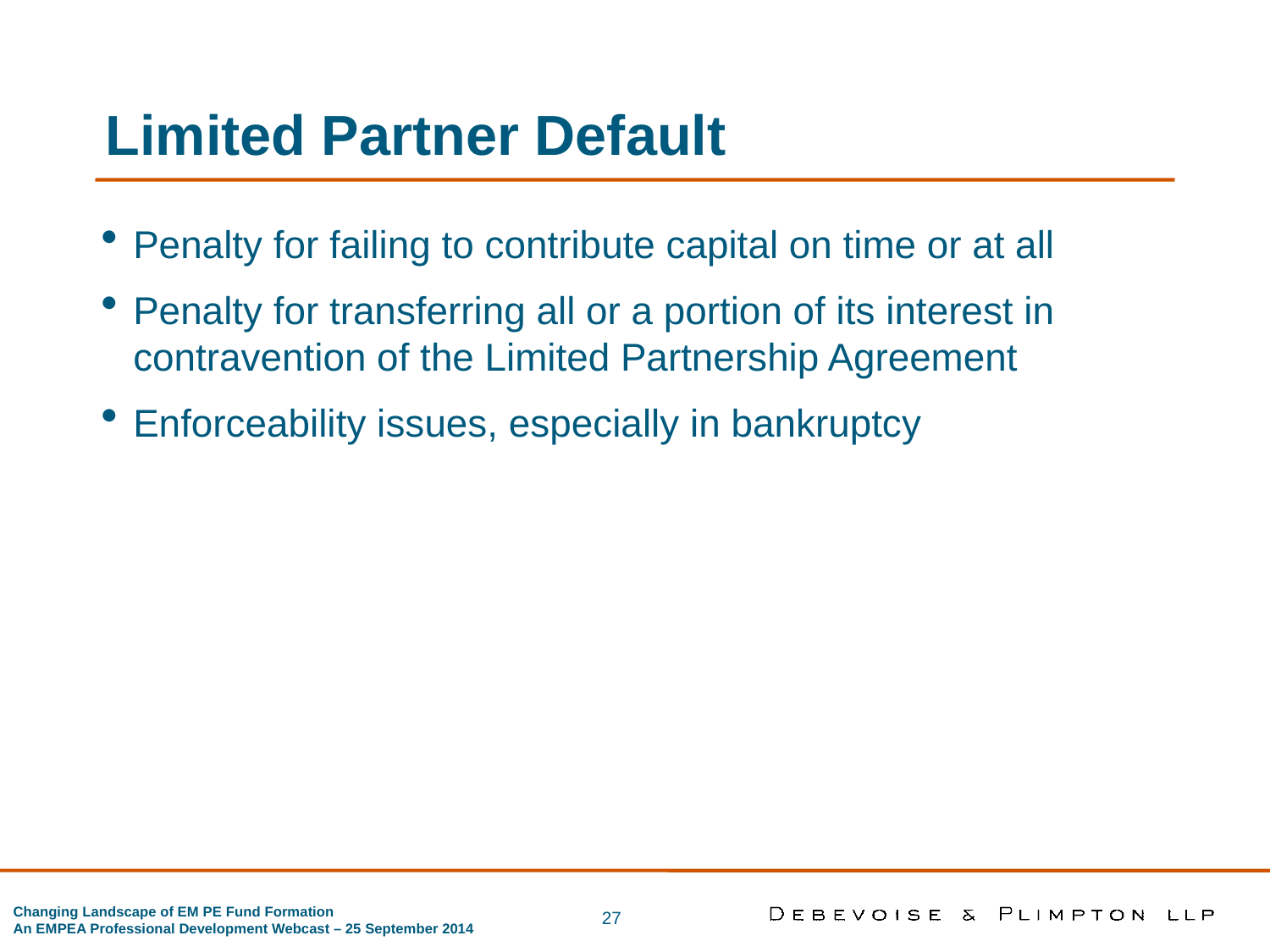

Limited Partner Default
Penalty for failing to contribute capital on time or at all
Penalty for transferring all or a portion of its interest in contravention of the Limited Partnership Agreement
Enforceability issues, especially in bankruptcy
27